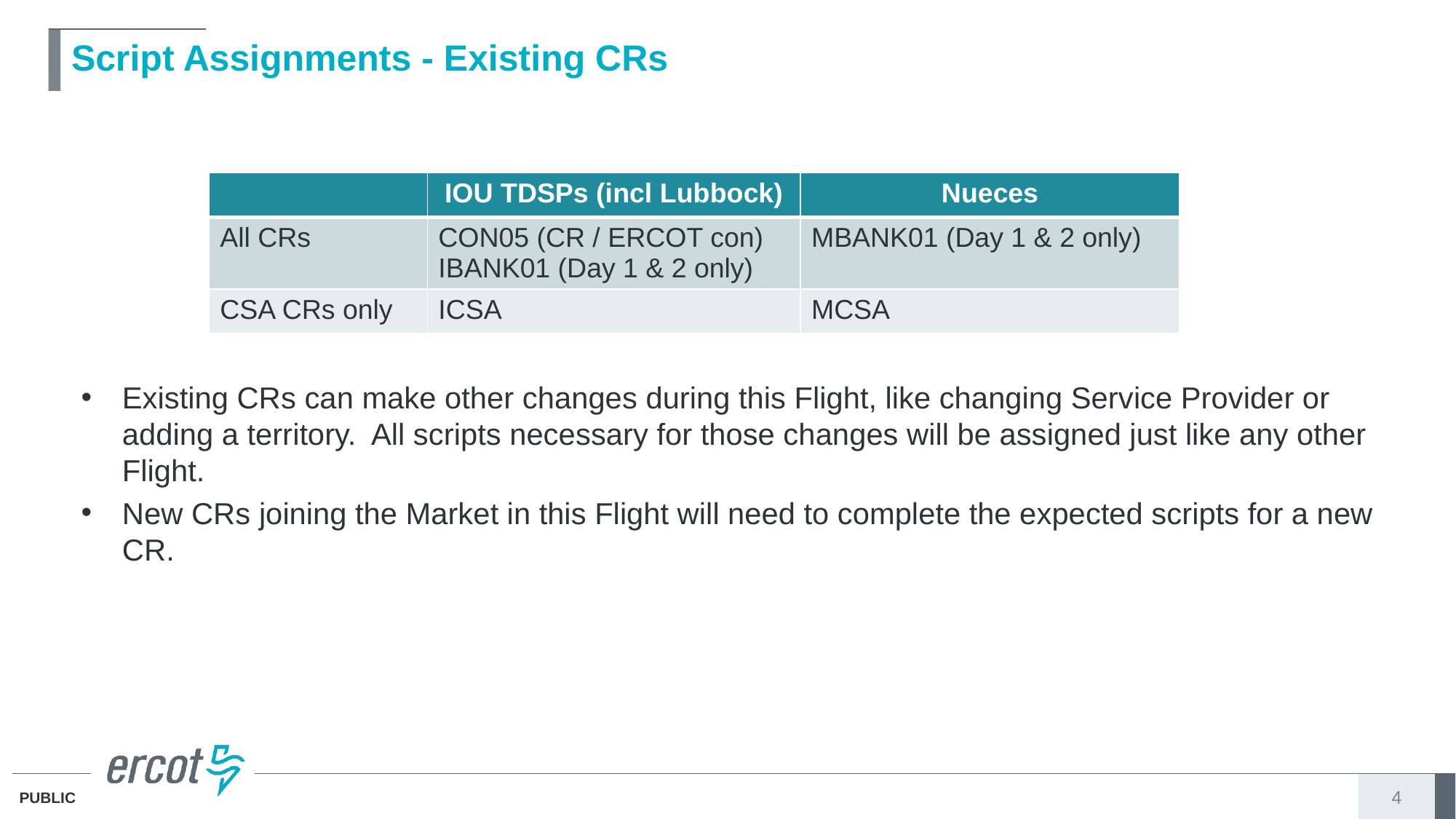

# Script Assignments - Existing CRs

Existing CRs can make other changes during this Flight, like changing Service Provider or adding a territory.  All scripts necessary for those changes will be assigned just like any other Flight.
New CRs joining the Market in this Flight will need to complete the expected scripts for a new CR.
|  | IOU TDSPs (incl Lubbock) | Nueces |
| --- | --- | --- |
| All CRs | CON05 (CR / ERCOT con) IBANK01 (Day 1 & 2 only) | MBANK01 (Day 1 & 2 only) |
| CSA CRs only | ICSA | MCSA |
4